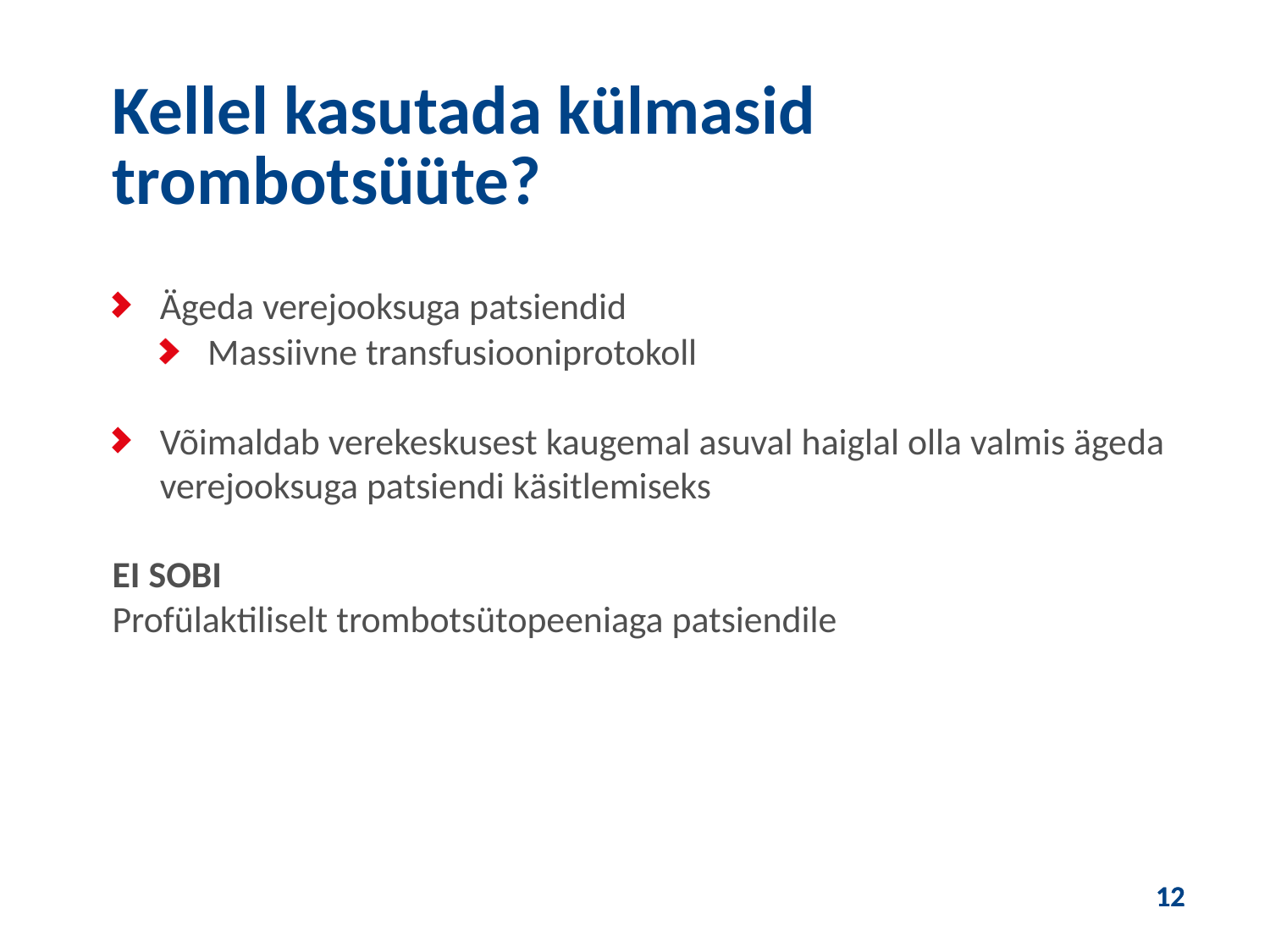

Kellel kasutada külmasid trombotsüüte?
Ägeda verejooksuga patsiendid
Massiivne transfusiooniprotokoll

Võimaldab verekeskusest kaugemal asuval haiglal olla valmis ägeda verejooksuga patsiendi käsitlemiseks

EI SOBI
Profülaktiliselt trombotsütopeeniaga patsiendile